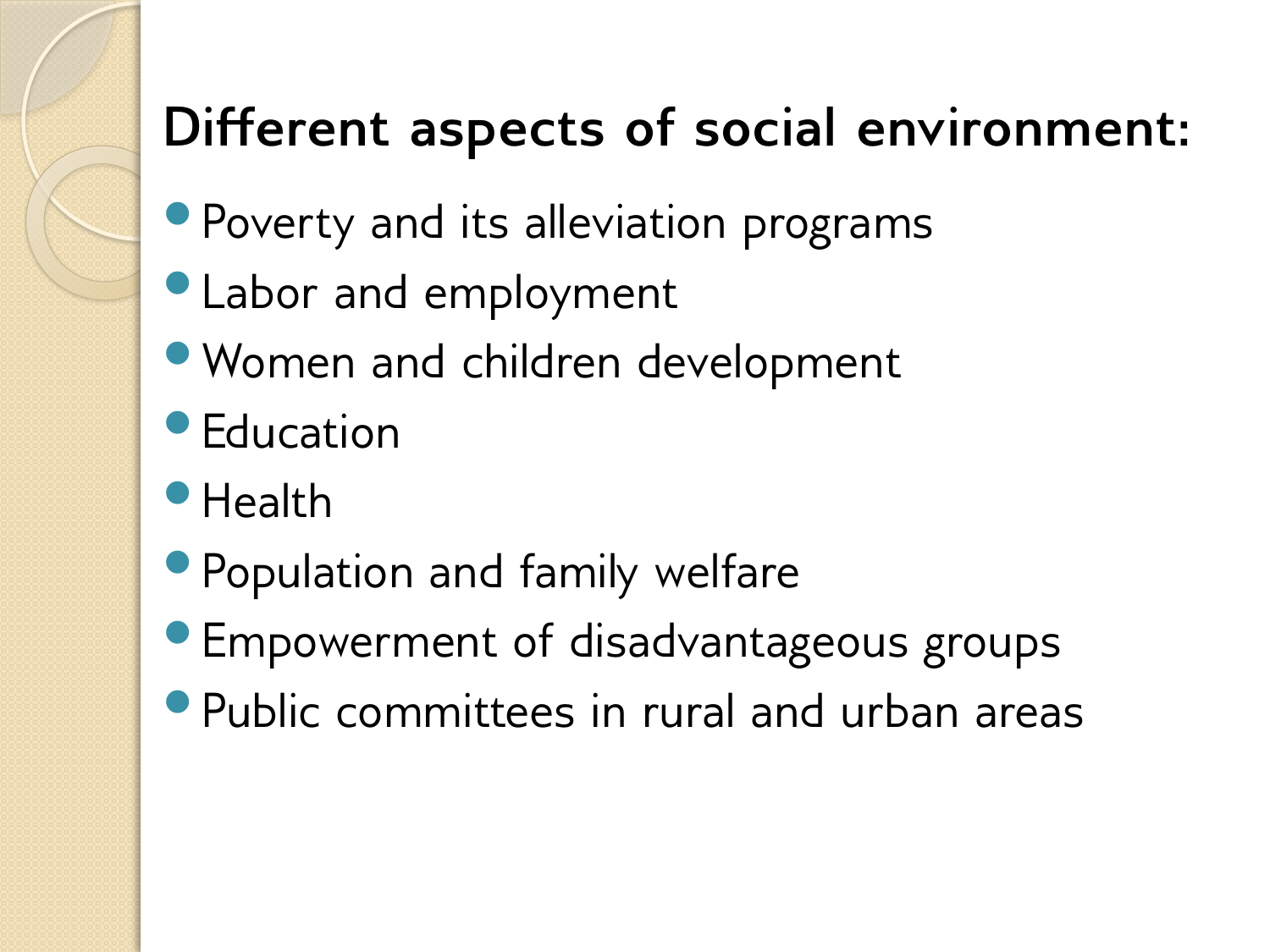

Different aspects of social environment:

Poverty and its alleviation programs
Labor and employment
Women and children development
Education
Health
Population and family welfare
Empowerment of disadvantageous groups
Public committees in rural and urban areas